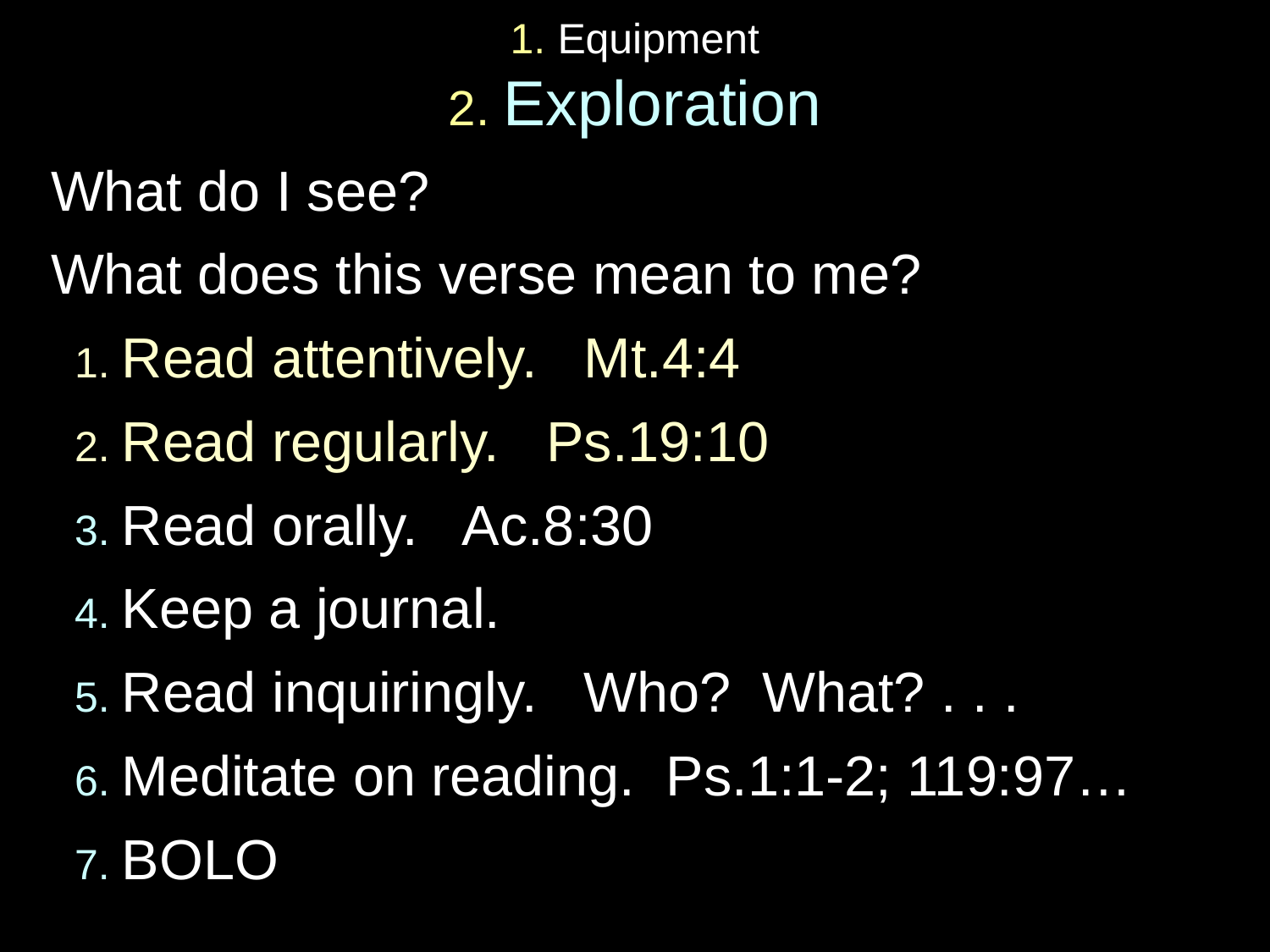

# 1. Equipment 2. Exploration
What do I see?
What does this verse mean to me?
  1. Read attentively.   Mt.4:4
  2. Read regularly.   Ps.19:10
  3. Read orally.   Ac.8:30
  4. Keep a journal.
  5. Read inquiringly.   Who?  What? . . .
  6. Meditate on reading.  Ps.1:1-2; 119:97…
  7. BOLO